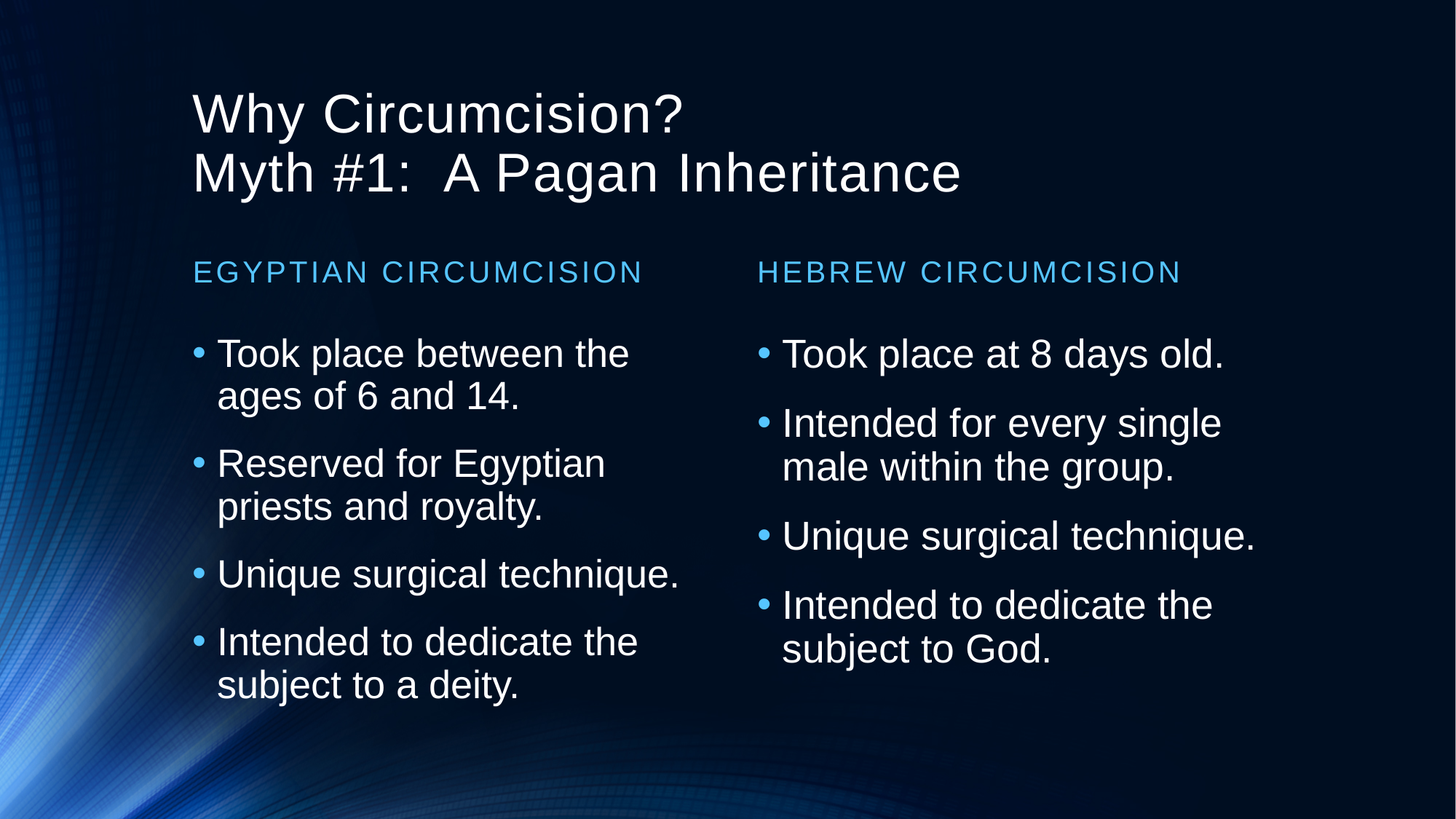

# Why Circumcision? Myth #1:  A Pagan Inheritance
Egyptian Circumcision
Hebrew circumcision
Took place between the ages of 6 and 14.
Reserved for Egyptian priests and royalty.
Unique surgical technique.
Intended to dedicate the subject to a deity.
Took place at 8 days old.
Intended for every single male within the group.
Unique surgical technique.
Intended to dedicate the subject to God.